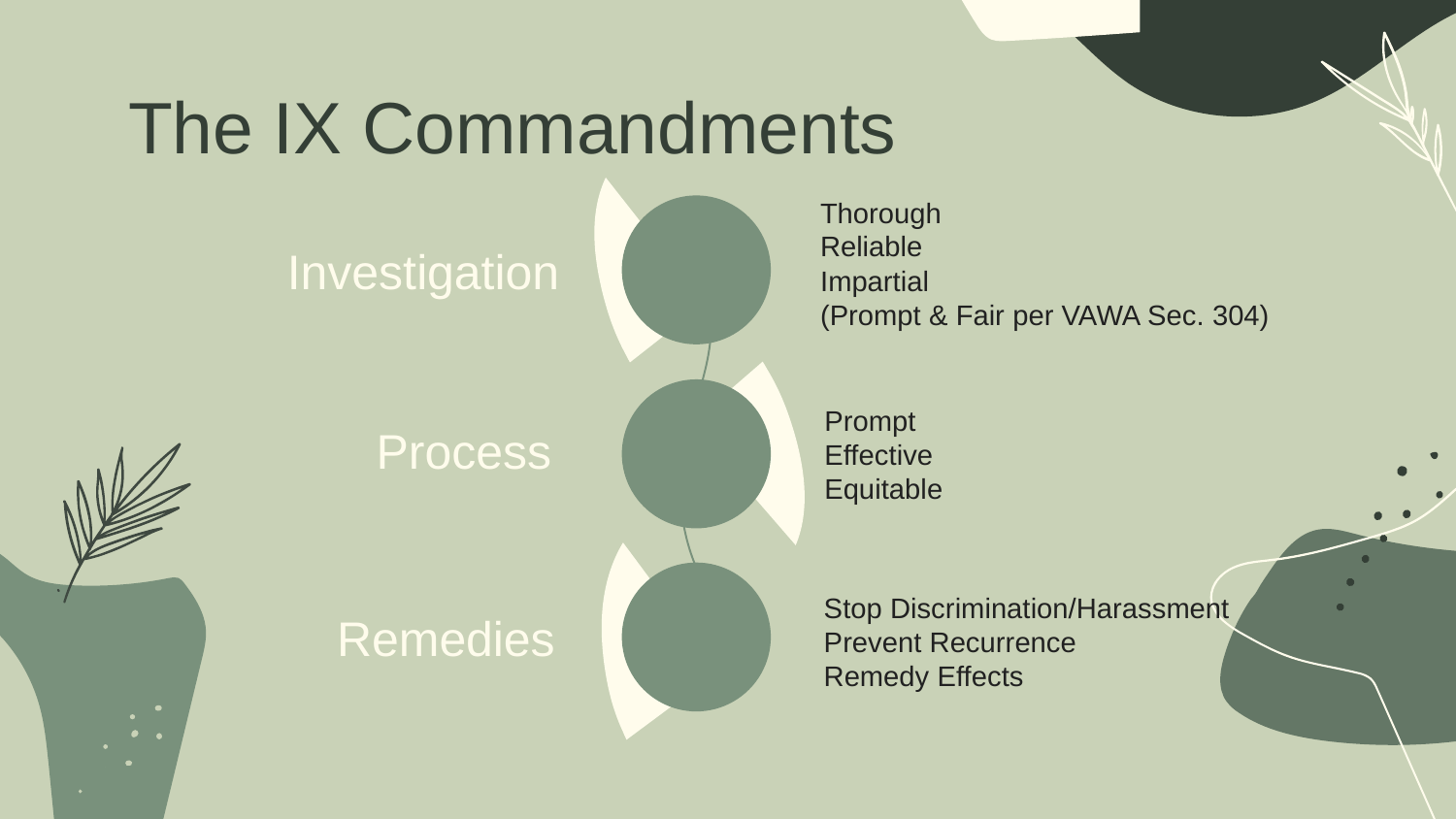

# The IX Commandments
Thorough
Reliable
Impartial
(Prompt & Fair per VAWA Sec. 304)

Investigation

Prompt
Effective
Equitable

Process

Stop Discrimination/Harassment
Prevent Recurrence
Remedy Effects

Remedies